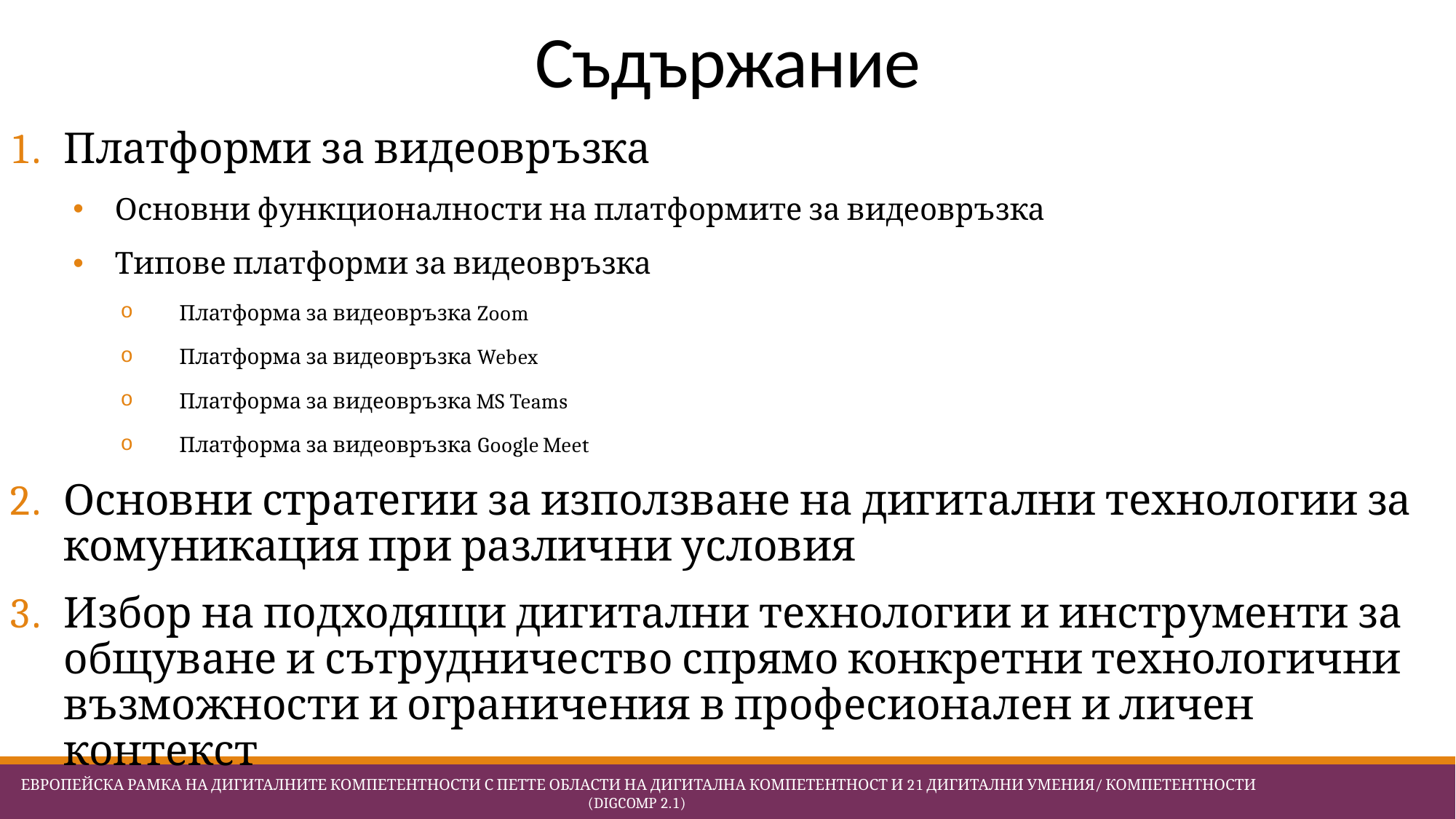

# Съдържание
Платформи за видеовръзка
Основни функционалности на платформите за видеовръзка
Типове платформи за видеовръзка
Платформа за видеовръзка Zoom
Платформа за видеовръзка Webex
Платформа за видеовръзка MS Teams
Платформа за видеовръзка Google Meet
Основни стратегии за използване на дигитални технологии за комуникация при различни условия
Избор на подходящи дигитални технологии и инструменти за общуване и сътрудничество спрямо конкретни технологични възможности и ограничения в професионален и личен контекст
 Европейска Рамка на дигиталните компетентности с петте области на дигитална компетентност и 21 дигитални умения/ компетентности (DigComp 2.1)